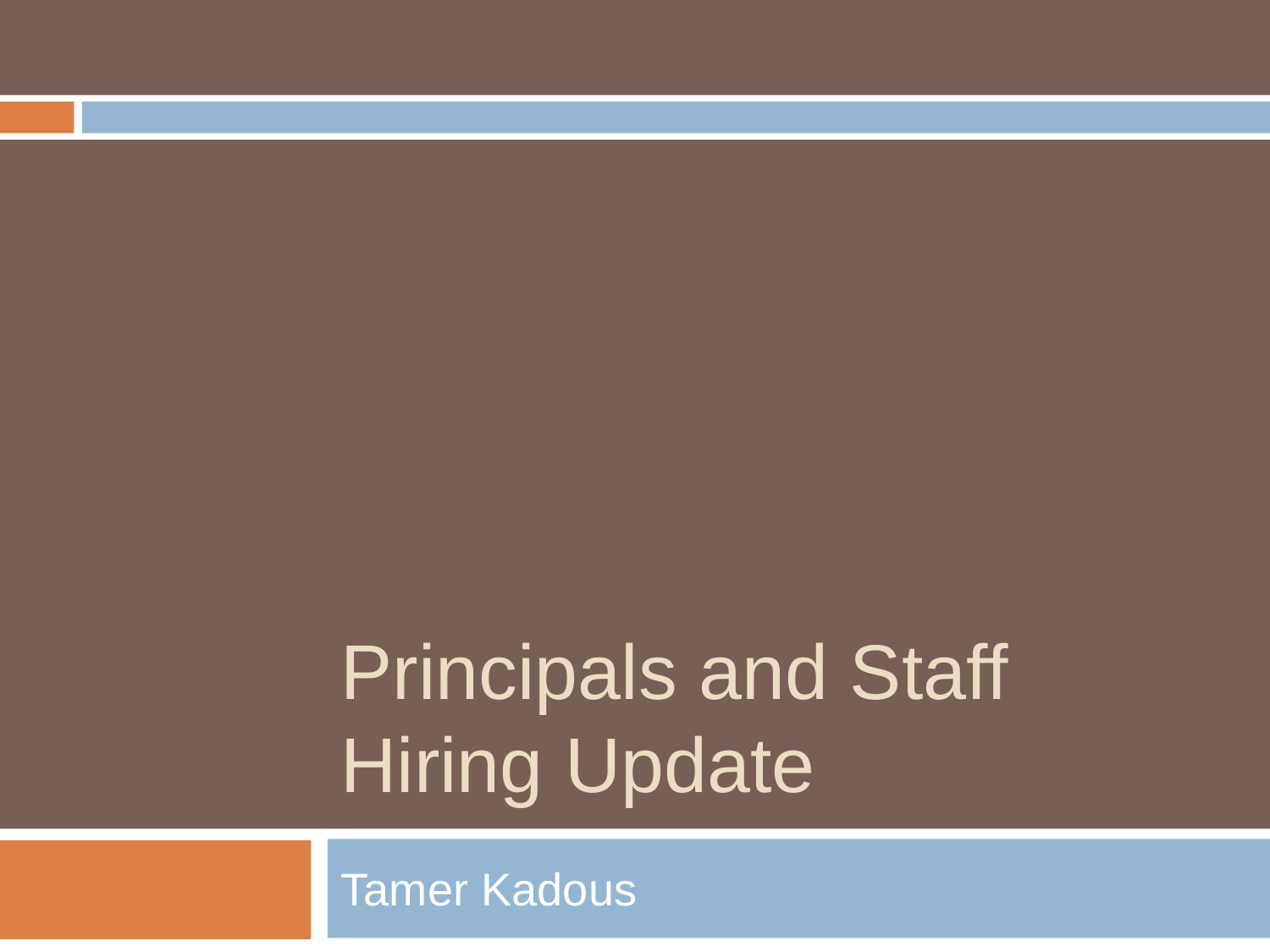

# Principals and Staff Hiring Update
Tamer Kadous